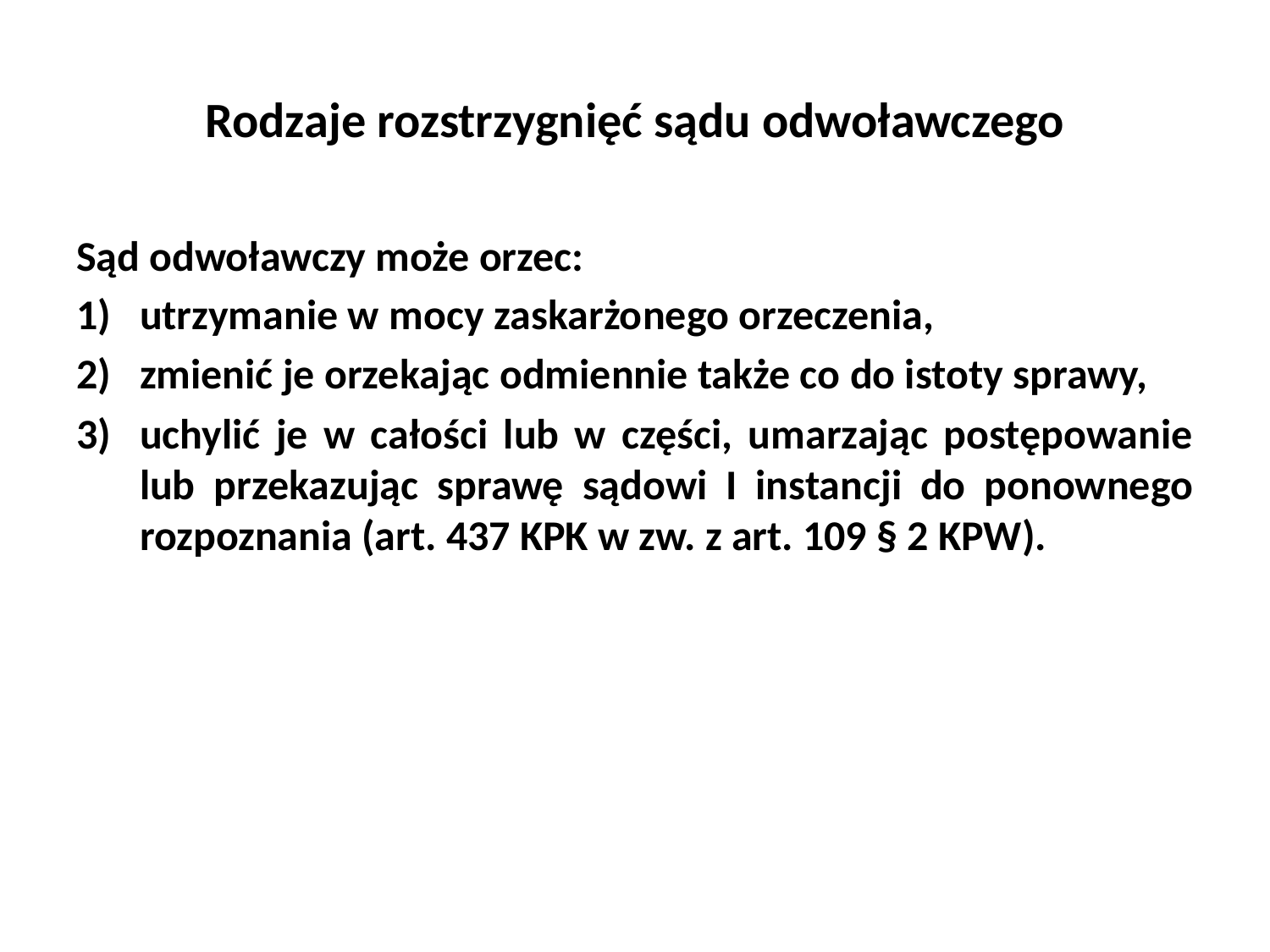

# Rodzaje rozstrzygnięć sądu odwoławczego
Sąd odwoławczy może orzec:
utrzymanie w mocy zaskarżonego orzeczenia,
zmienić je orzekając odmiennie także co do istoty sprawy,
uchylić je w całości lub w części, umarzając postępowanie lub przekazując sprawę sądowi I instancji do ponownego rozpoznania (art. 437 KPK w zw. z art. 109 § 2 KPW).